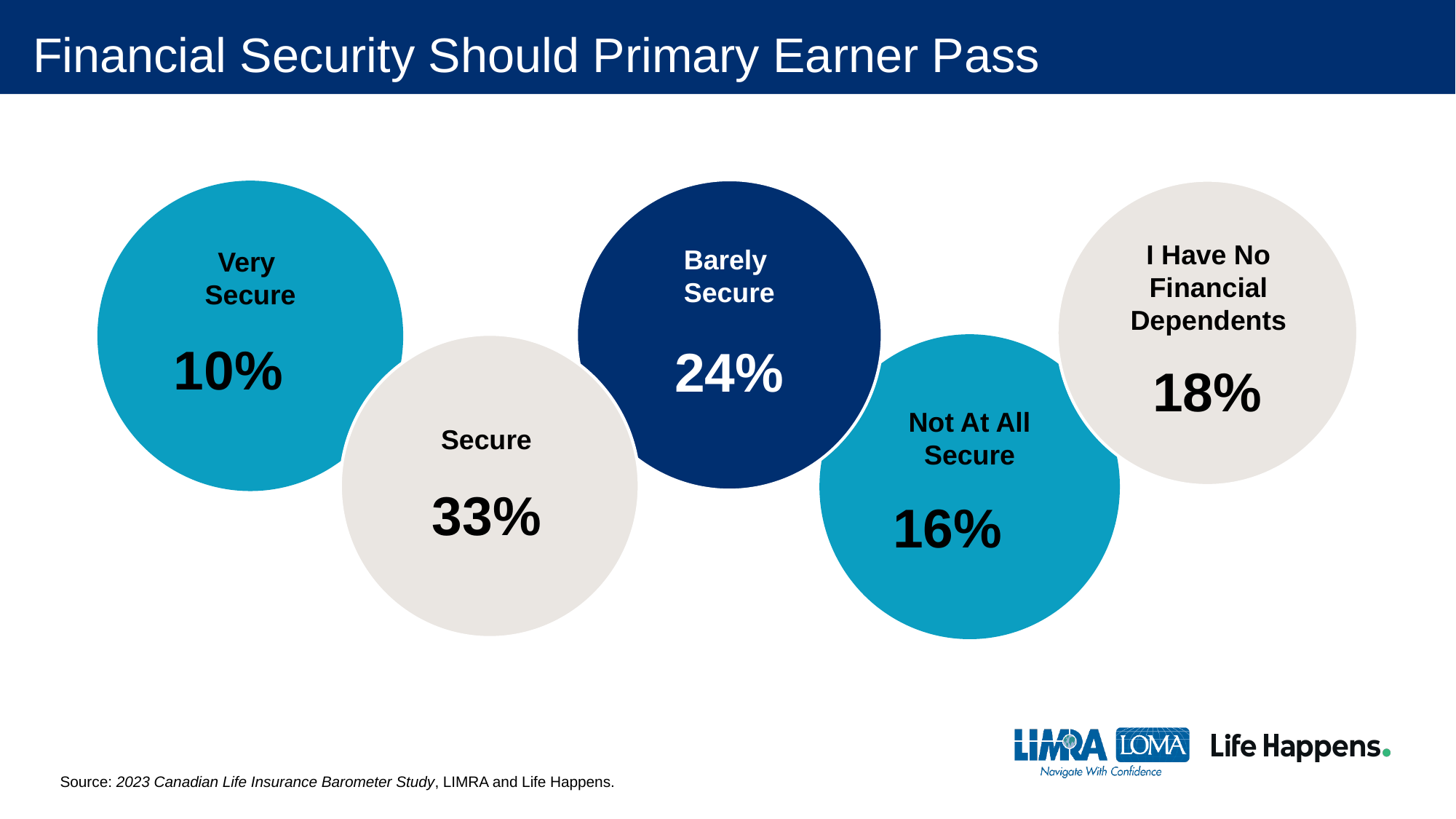

# Financial Security Should Primary Earner Pass

Barely
Secure
24%

I Have No Financial Dependents
18%

Very
Secure
10%

Secure
33%

Not At All Secure
16%
Source: 2023 Canadian Life Insurance Barometer Study, LIMRA and Life Happens.